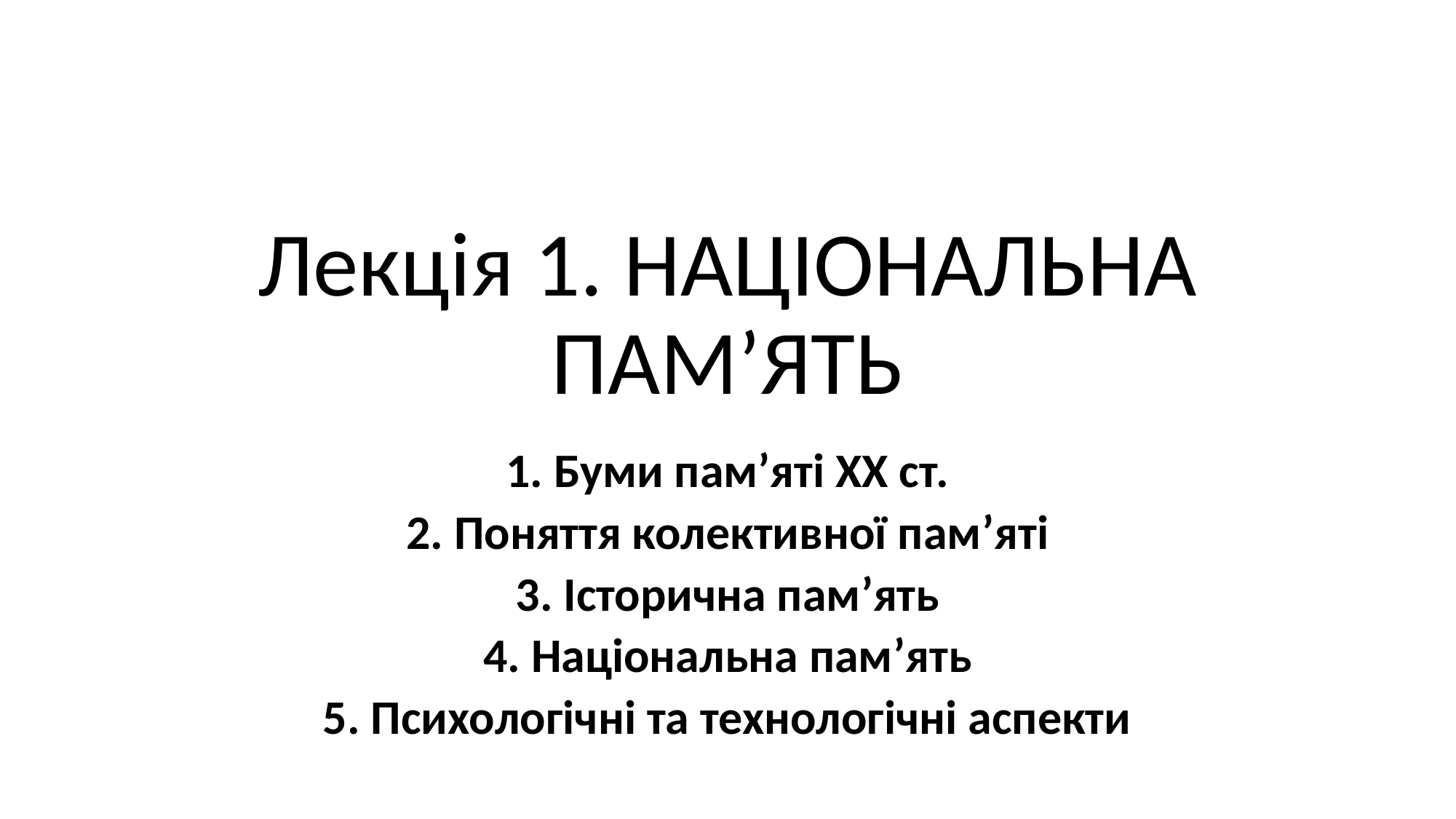

# Лекція 1. НАЦІОНАЛЬНА ПАМ’ЯТЬ
1. Буми пам’яті ХХ ст.
2. Поняття колективної пам’яті
3. Історична пам’ять
4. Національна пам’ять
5. Психологічні та технологічні аспекти